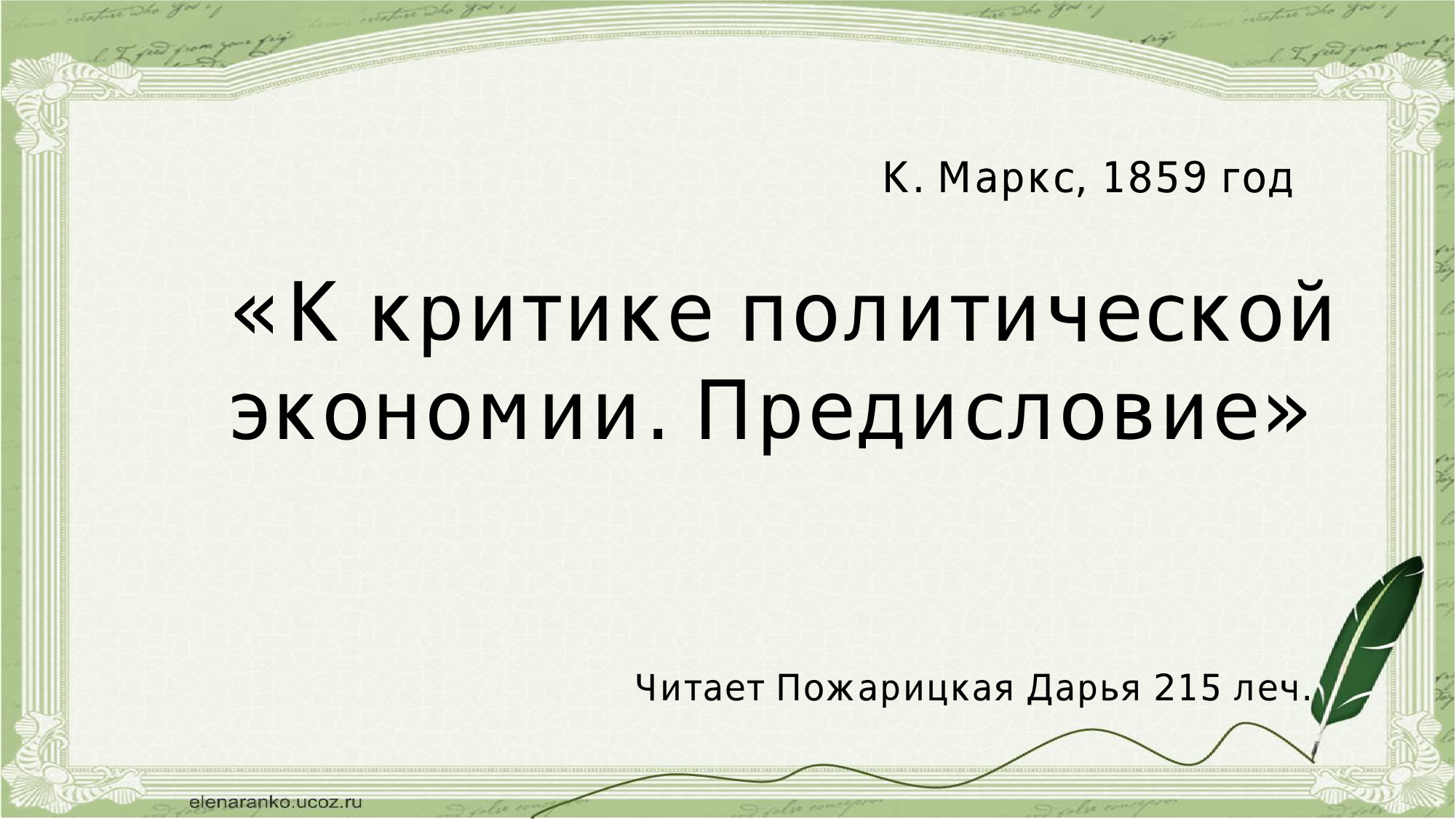

«К критике политической экономии. Предисловие»

К. Маркс, 1859 год
Читает Пожарицкая Дарья 215 леч.